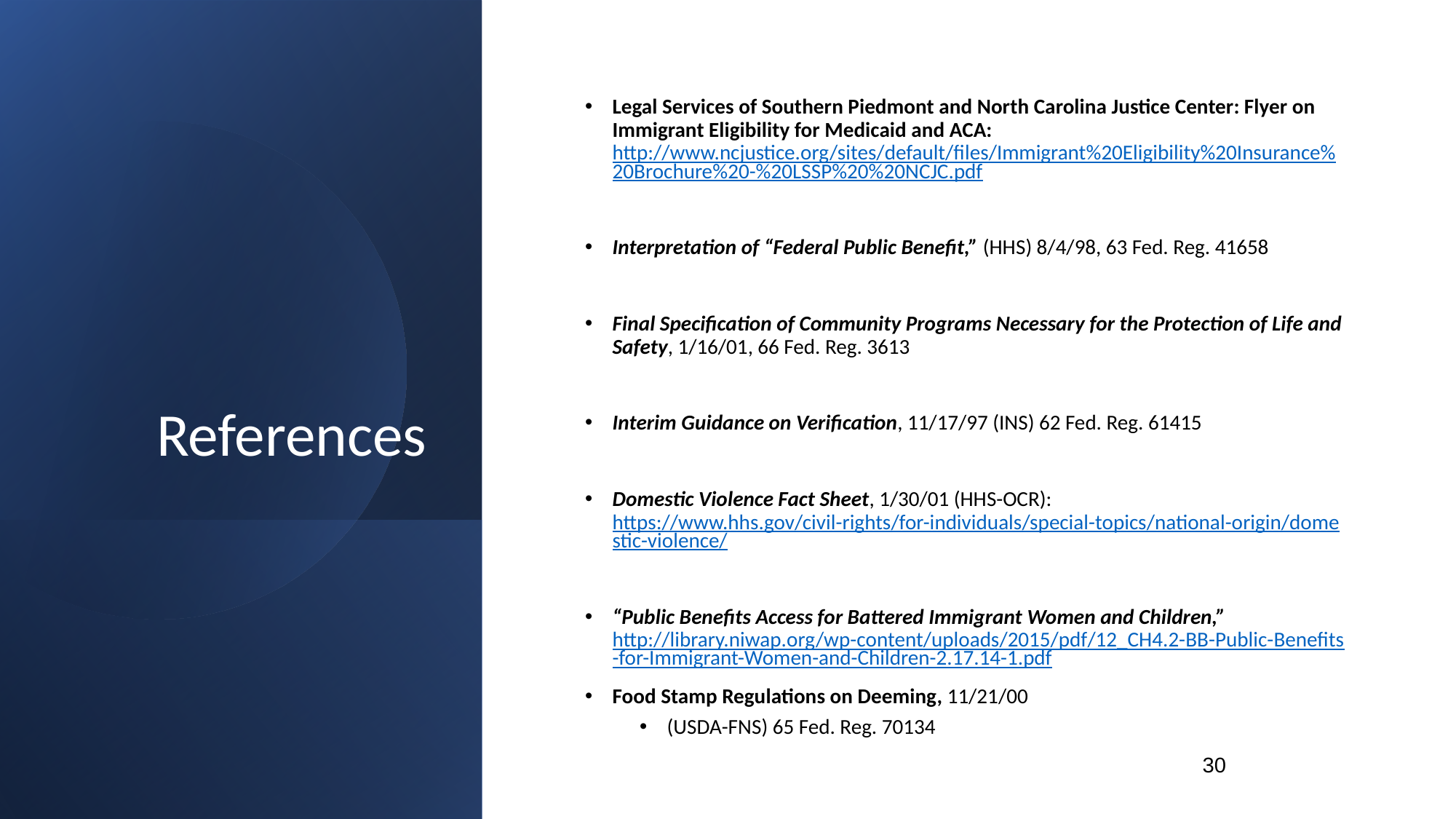

References
Legal Services of Southern Piedmont and North Carolina Justice Center: Flyer on Immigrant Eligibility for Medicaid and ACA:  http://www.ncjustice.org/sites/default/files/Immigrant%20Eligibility%20Insurance%20Brochure%20-%20LSSP%20%20NCJC.pdf

Interpretation of “Federal Public Benefit,” (HHS) 8/4/98, 63 Fed. Reg. 41658

Final Specification of Community Programs Necessary for the Protection of Life and Safety, 1/16/01, 66 Fed. Reg. 3613

Interim Guidance on Verification, 11/17/97 (INS) 62 Fed. Reg. 61415

Domestic Violence Fact Sheet, 1/30/01 (HHS-OCR):  https://www.hhs.gov/civil-rights/for-individuals/special-topics/national-origin/domestic-violence/

“Public Benefits Access for Battered Immigrant Women and Children,” http://library.niwap.org/wp-content/uploads/2015/pdf/12_CH4.2-BB-Public-Benefits-for-Immigrant-Women-and-Children-2.17.14-1.pdf
Food Stamp Regulations on Deeming, 11/21/00
(USDA-FNS) 65 Fed. Reg. 70134

30